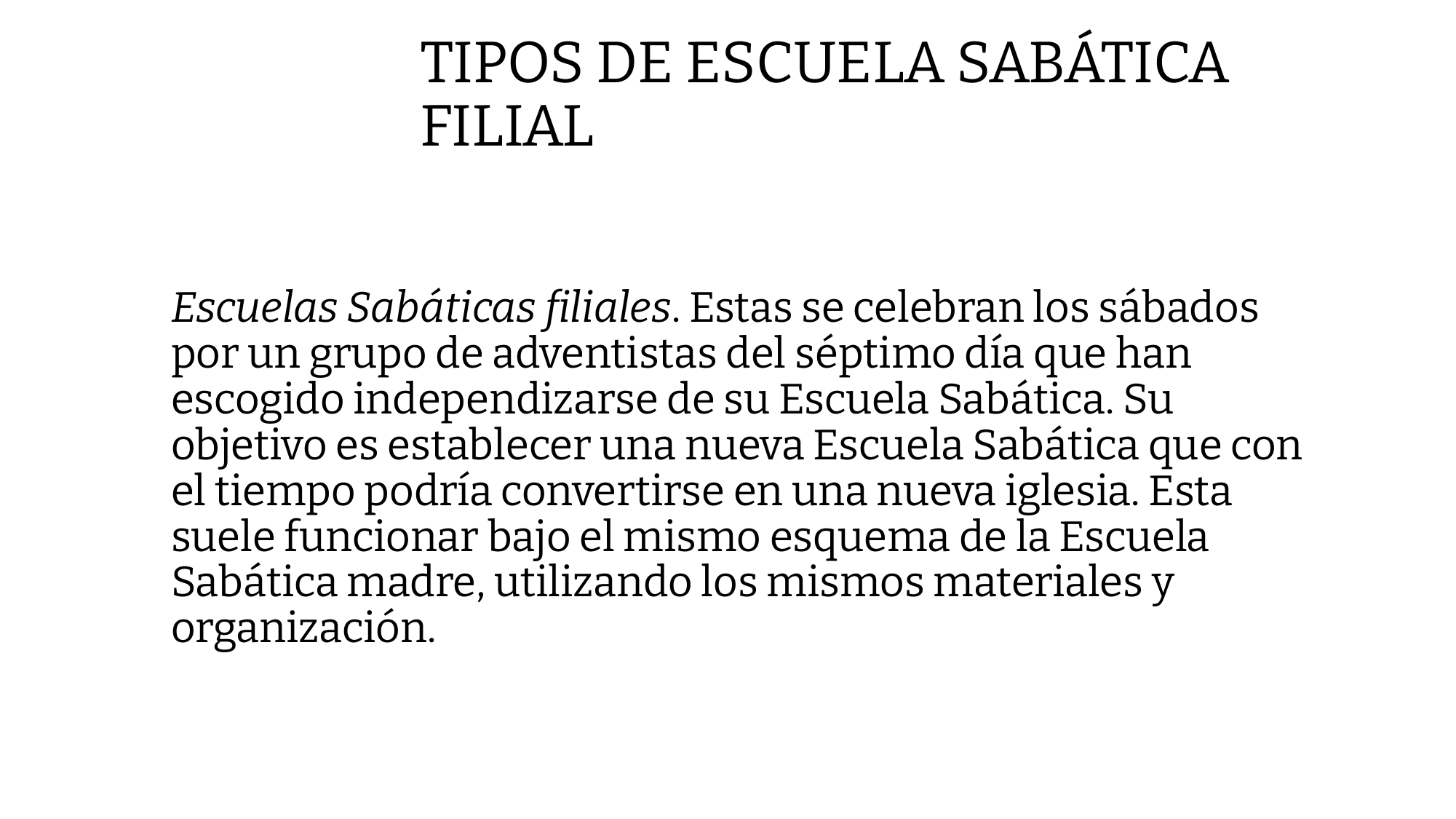

# Tipos de Escuela Sabática filial
Escuelas Sabáticas filiales. Estas se celebran los sábados por un grupo de adventistas del séptimo día que han escogido independizarse de su Escuela Sabática. Su objetivo es establecer una nueva Escuela Sabática que con el tiempo podría convertirse en una nueva iglesia. Esta suele funcionar bajo el mismo esquema de la Escuela Sabática madre, utilizando los mismos materiales y organización.